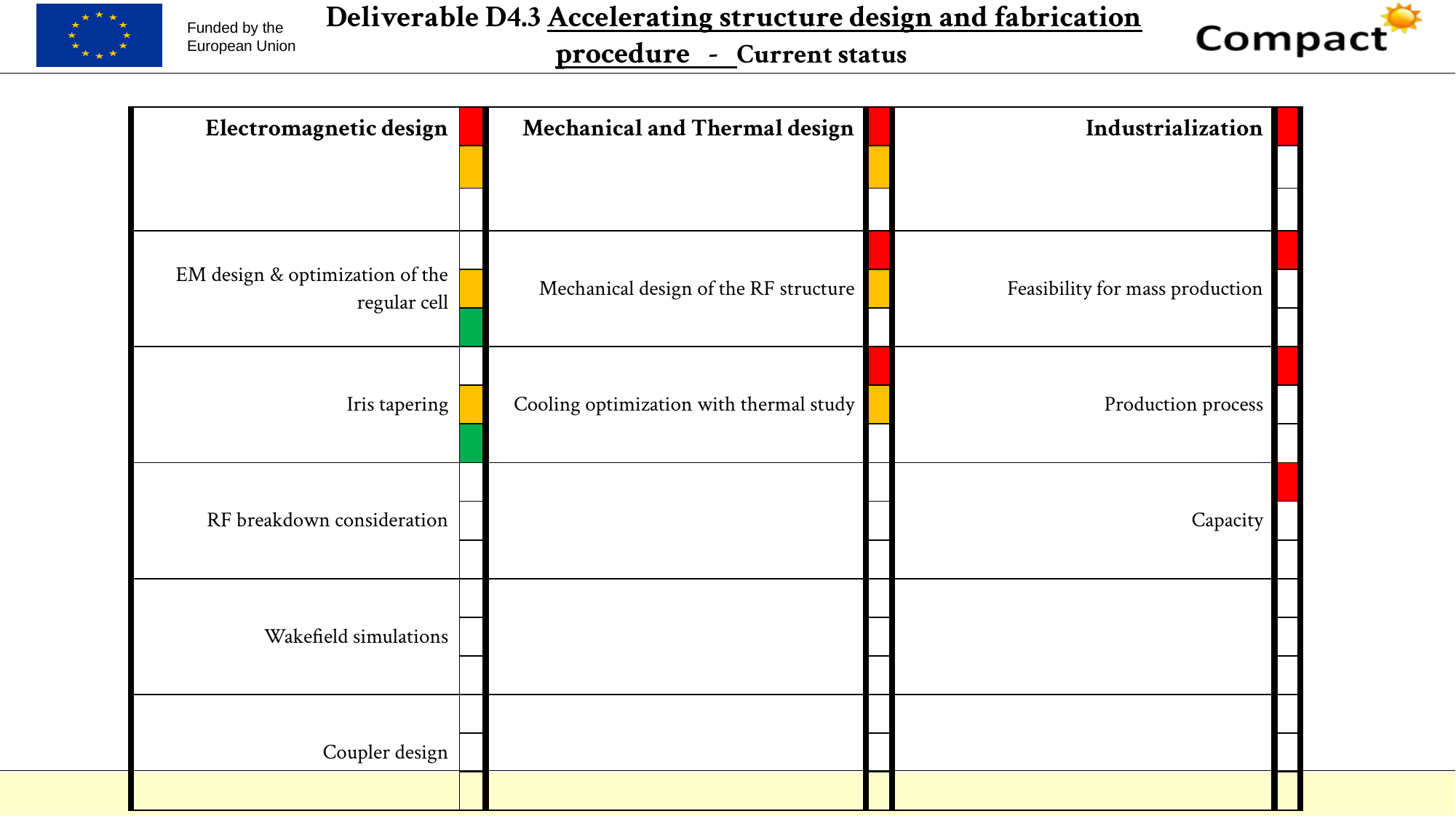

Deliverable D4.3 Accelerating structure design and fabrication procedure   -   Current status
| Electromagnetic design |  | Mechanical and Thermal design |  | Industrialization |  |
| --- | --- | --- | --- | --- | --- |
|  |  |  |  |  |  |
|  |  |  |  |  |  |
| EM design & optimization of the regular cell |  | Mechanical design of the RF structure |  | Feasibility for mass production |  |
|  |  |  |  |  |  |
|  |  |  |  |  |  |
| Iris tapering |  | Cooling optimization with thermal study |  | Production process |  |
|  |  |  |  |  |  |
|  |  |  |  |  |  |
| RF breakdown consideration |  |  |  | Capacity |  |
|  |  |  |  |  |  |
|  |  |  |  |  |  |
| Wakefield simulations |  |  |  |  |  |
|  |  |  |  |  |  |
|  |  |  |  |  |  |
| Coupler design |  |  |  |  |  |
|  |  |  |  |  |  |
|  |  |  |  |  |  |